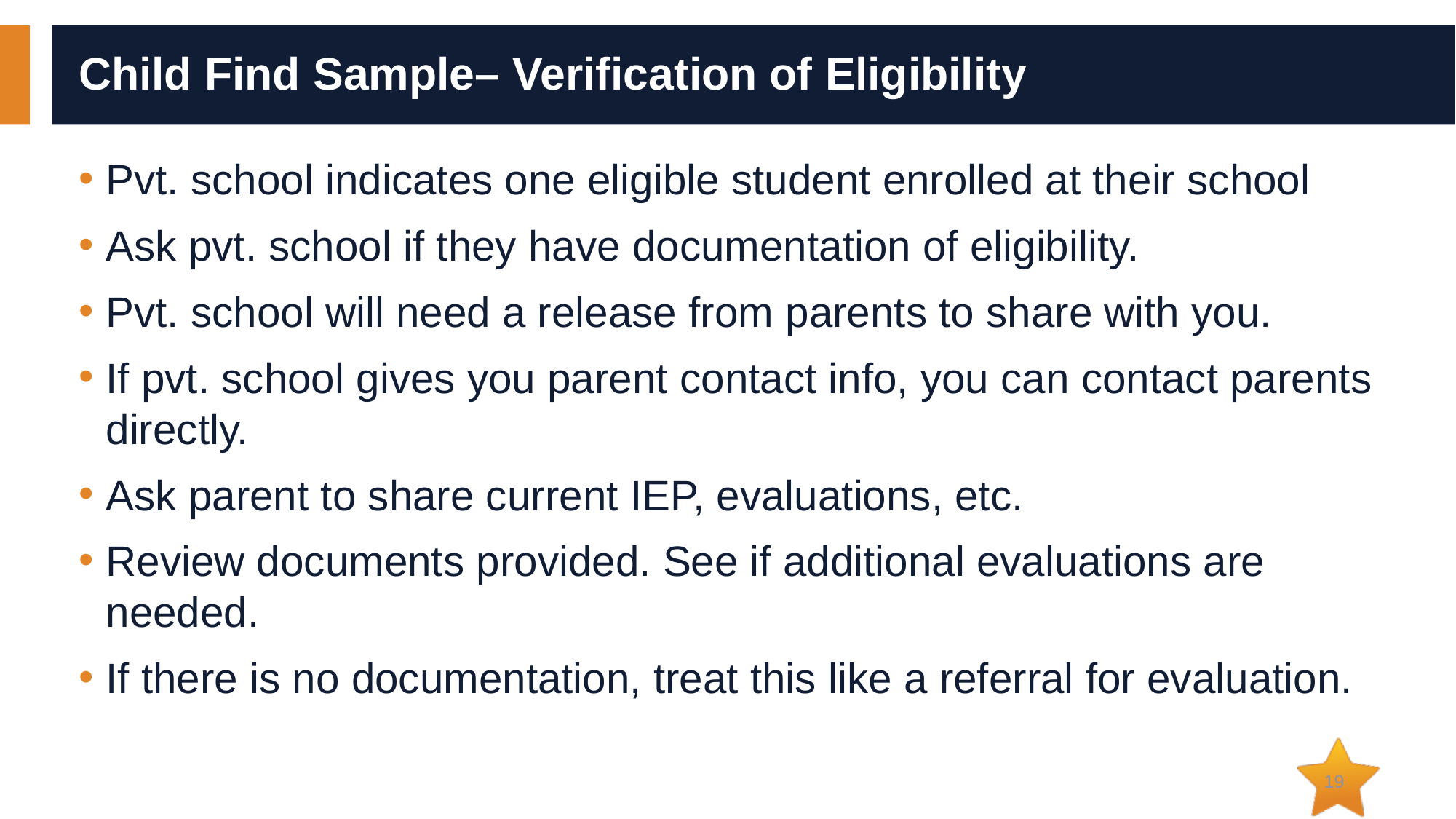

# Child Find Sample– Verification of Eligibility
Pvt. school indicates one eligible student enrolled at their school
Ask pvt. school if they have documentation of eligibility.
Pvt. school will need a release from parents to share with you.
If pvt. school gives you parent contact info, you can contact parents directly.
Ask parent to share current IEP, evaluations, etc.
Review documents provided. See if additional evaluations are needed.
If there is no documentation, treat this like a referral for evaluation.
19